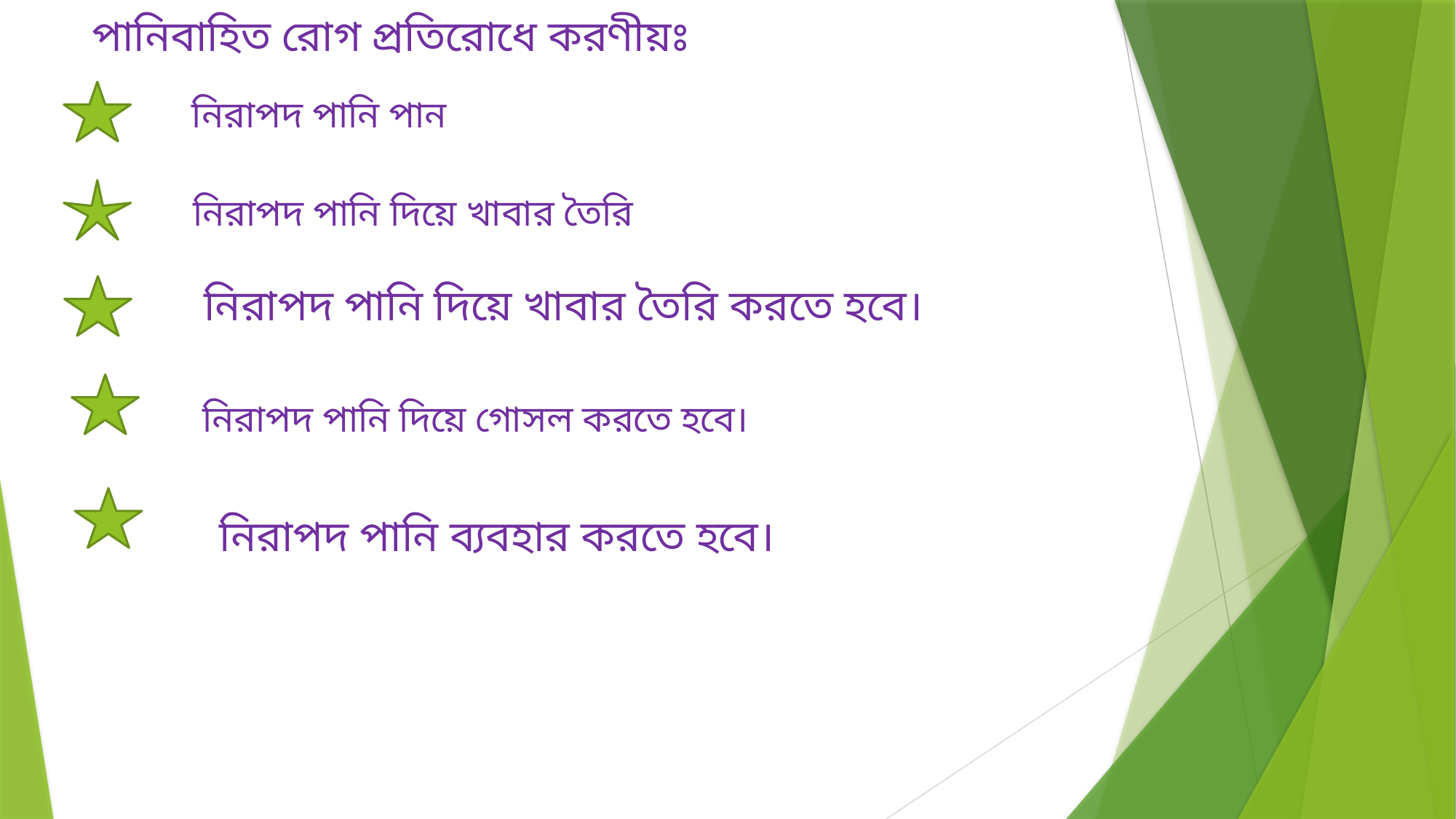

পানিবাহিত রোগ প্রতিরোধে করণীয়ঃ

নিরাপদ পানি পান

নিরাপদ পানি দিয়ে খাবার তৈরি
নিরাপদ পানি দিয়ে খাবার তৈরি করতে হবে।

নিরাপদ পানি দিয়ে গোসল করতে হবে।

নিরাপদ পানি পান
নিরাপদ পানি পান
নিরাপদ পানি দিয়ে গোসল করতে হবে।

নিরাপদ পানি ব্যবহার করতে হবে।